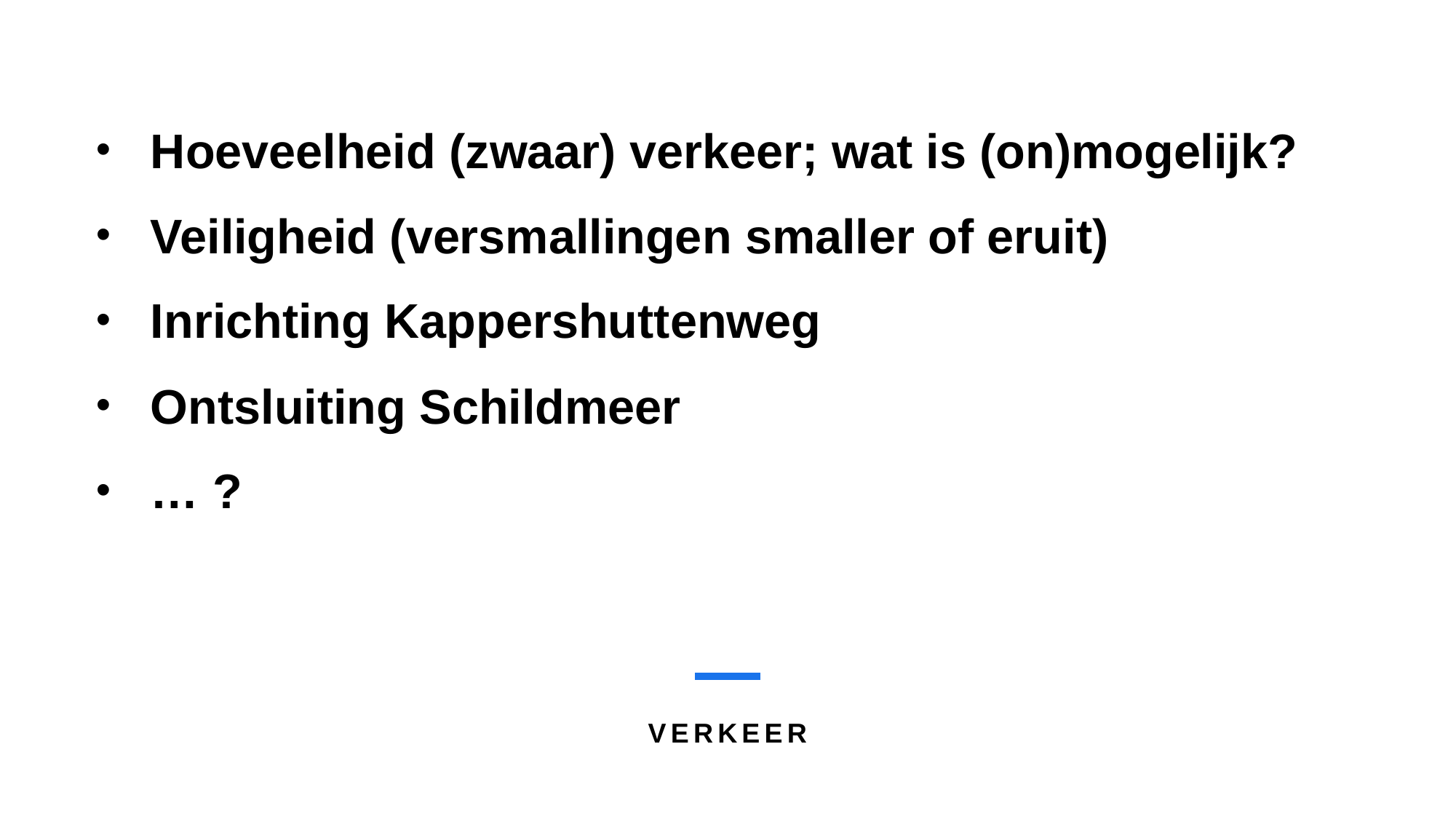

Hoeveelheid (zwaar) verkeer; wat is (on)mogelijk?
Veiligheid (versmallingen smaller of eruit)
Inrichting Kappershuttenweg
Ontsluiting Schildmeer
… ?

verkeer